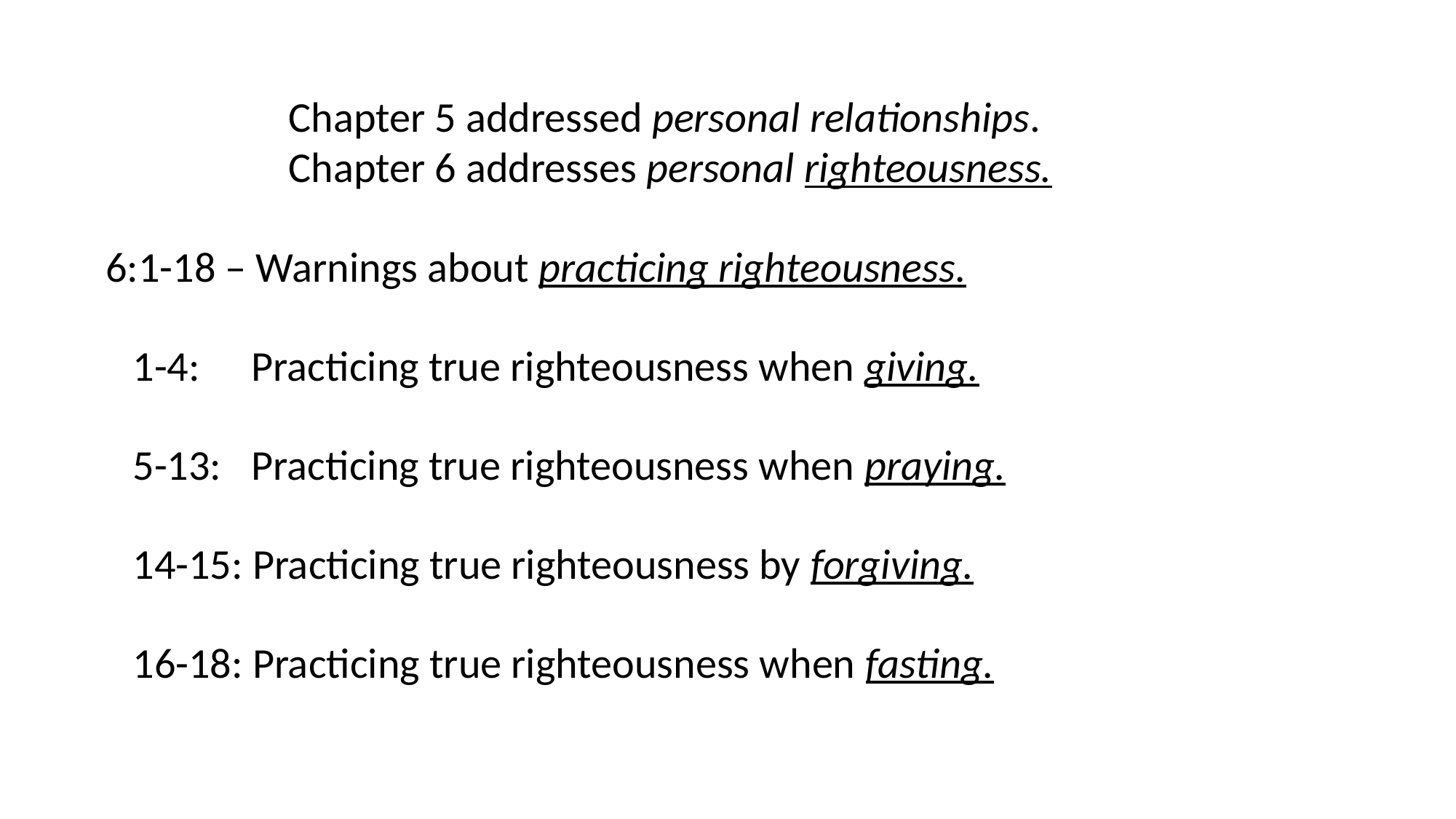

Chapter 5 addressed personal relationships.
Chapter 6 addresses personal righteousness.
6:1-18 – Warnings about practicing righteousness.
1-4: 	 Practicing true righteousness when giving.
5-13: 	 Practicing true righteousness when praying.
14-15: Practicing true righteousness by forgiving.
16-18: Practicing true righteousness when fasting.